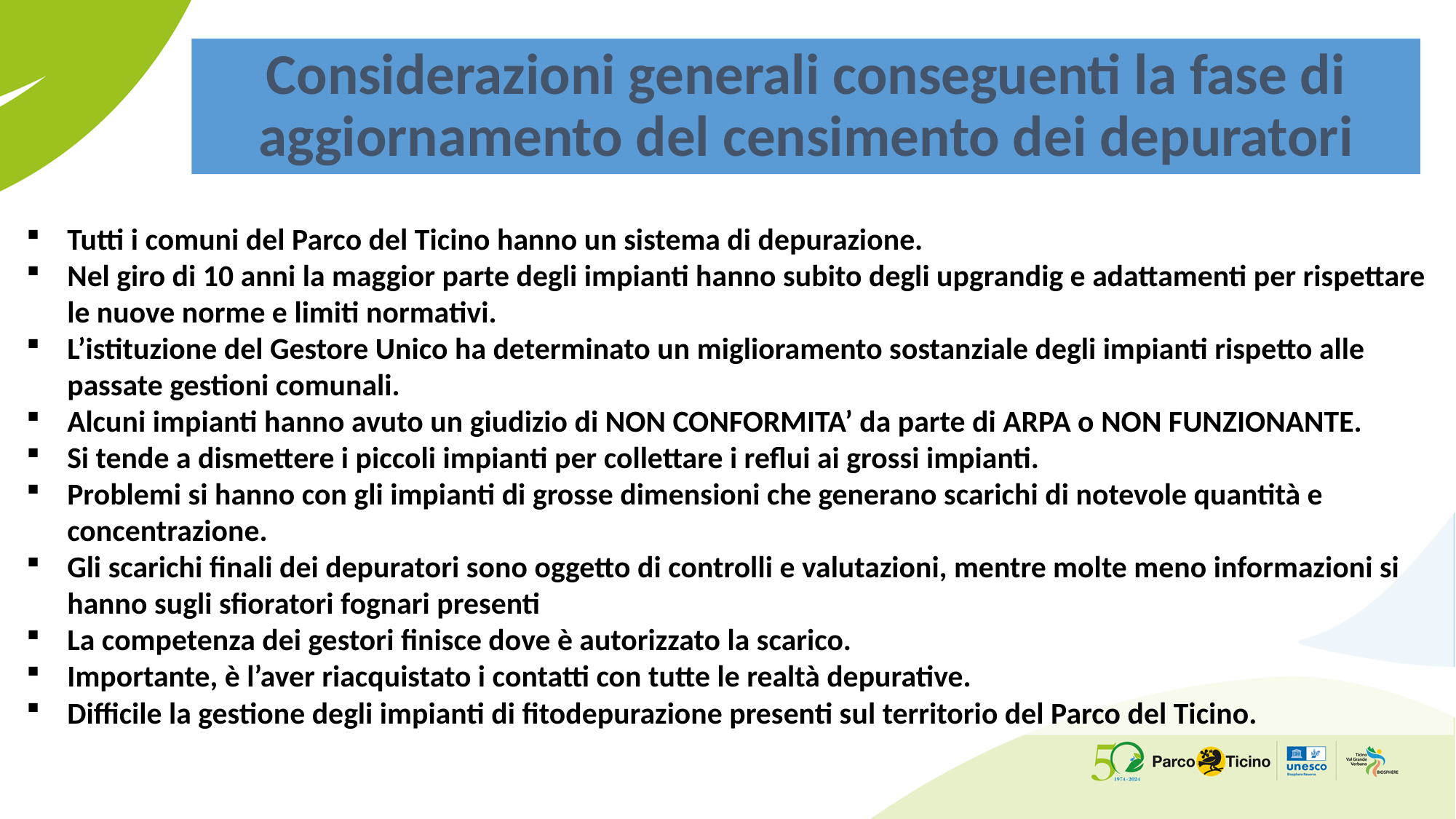

# Considerazioni generali conseguenti la fase di aggiornamento del censimento dei depuratori
Tutti i comuni del Parco del Ticino hanno un sistema di depurazione.
Nel giro di 10 anni la maggior parte degli impianti hanno subito degli upgrandig e adattamenti per rispettare le nuove norme e limiti normativi.
L’istituzione del Gestore Unico ha determinato un miglioramento sostanziale degli impianti rispetto alle passate gestioni comunali.
Alcuni impianti hanno avuto un giudizio di NON CONFORMITA’ da parte di ARPA o NON FUNZIONANTE.
Si tende a dismettere i piccoli impianti per collettare i reflui ai grossi impianti.
Problemi si hanno con gli impianti di grosse dimensioni che generano scarichi di notevole quantità e concentrazione.
Gli scarichi finali dei depuratori sono oggetto di controlli e valutazioni, mentre molte meno informazioni si hanno sugli sfioratori fognari presenti
La competenza dei gestori finisce dove è autorizzato la scarico.
Importante, è l’aver riacquistato i contatti con tutte le realtà depurative.
Difficile la gestione degli impianti di fitodepurazione presenti sul territorio del Parco del Ticino.